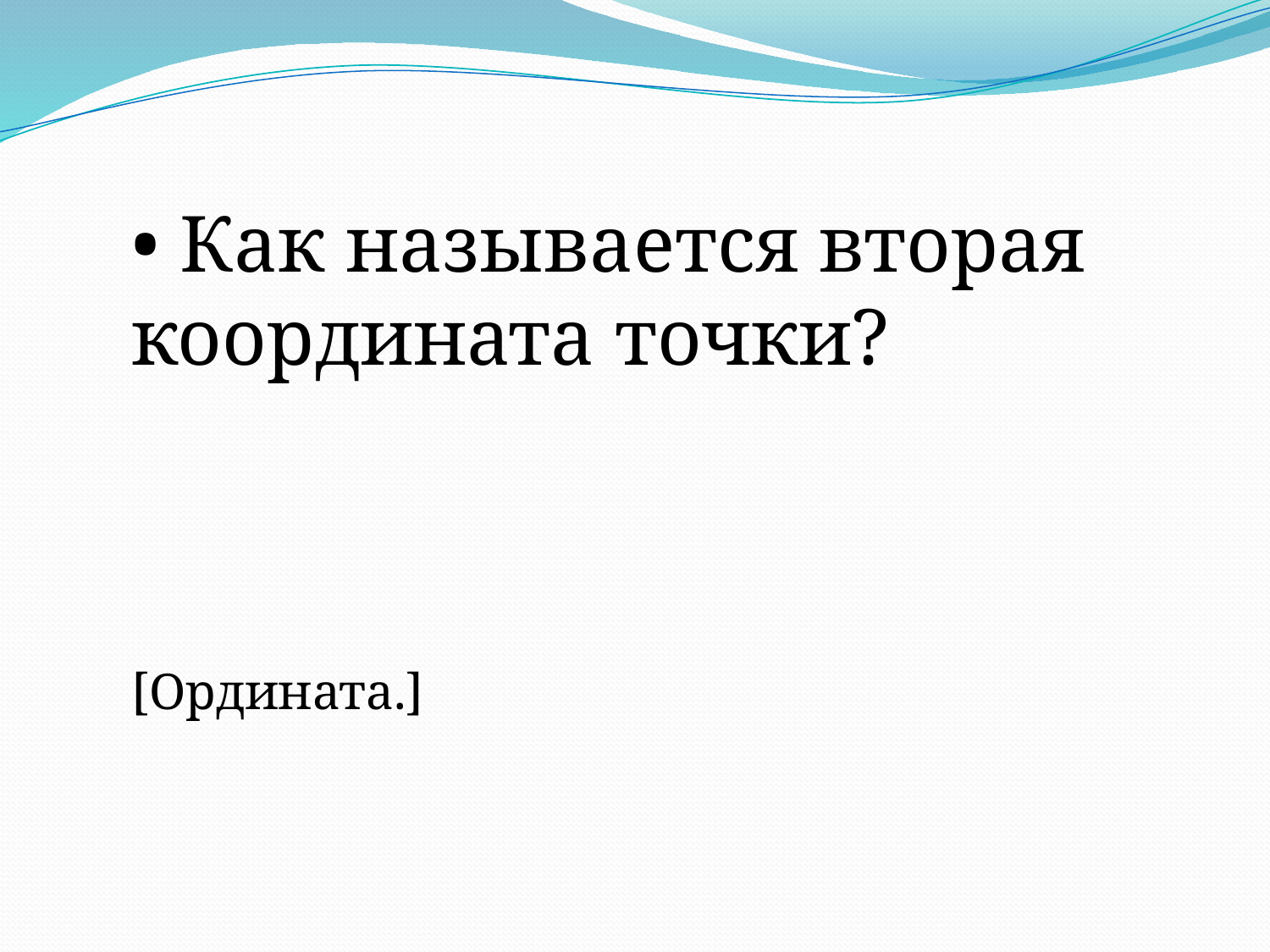

• Как называется вторая координата точки?

[Ордината.]